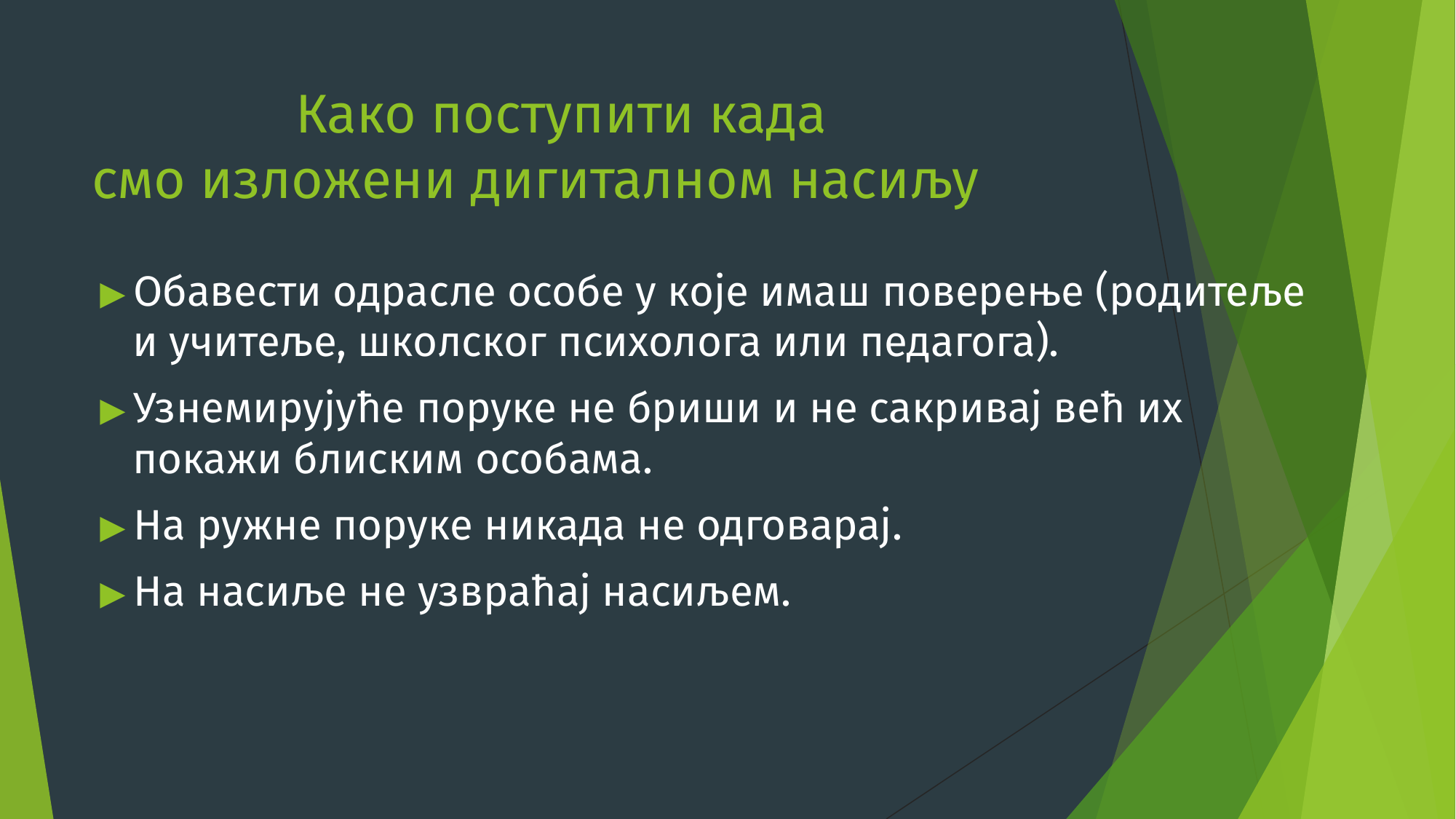

# Како поступити када             смо изложени дигиталном насиљу
Обавести одрасле особе у које имаш поверење (родитеље и учитеље, школског психолога или педагога).
Узнемирујуће поруке не бриши и не сакривај већ их покажи блиским особама.
На ружне поруке никада не одговарај.
На насиље не узвраћај насиљем.